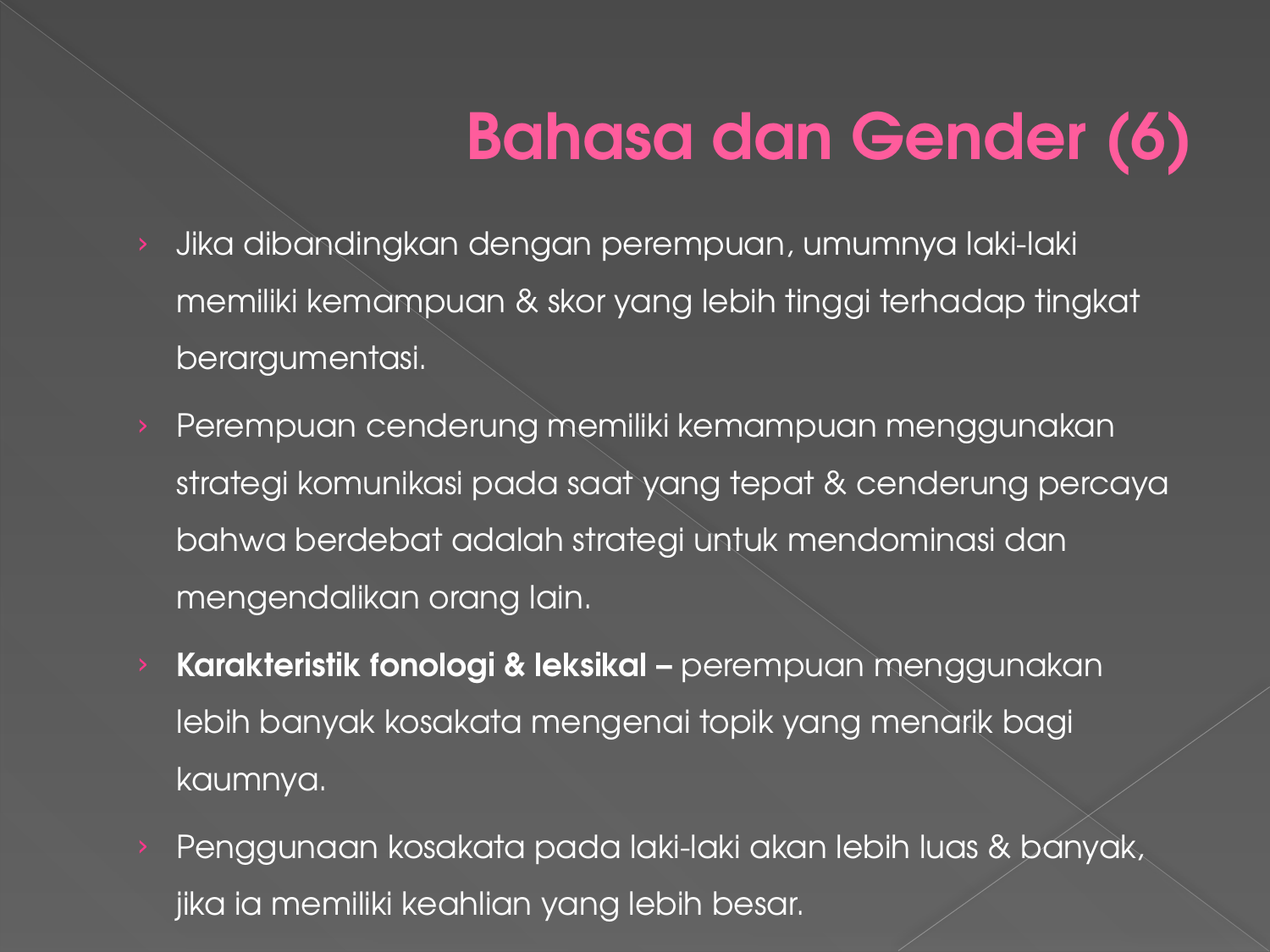

# Bahasa dan Gender (6)
Jika dibandingkan dengan perempuan, umumnya laki-laki memiliki kemampuan & skor yang lebih tinggi terhadap tingkat berargumentasi.
Perempuan cenderung memiliki kemampuan menggunakan strategi komunikasi pada saat yang tepat & cenderung percaya bahwa berdebat adalah strategi untuk mendominasi dan mengendalikan orang lain.
Karakteristik fonologi & leksikal – perempuan menggunakan lebih banyak kosakata mengenai topik yang menarik bagi kaumnya.
Penggunaan kosakata pada laki-laki akan lebih luas & banyak, jika ia memiliki keahlian yang lebih besar.